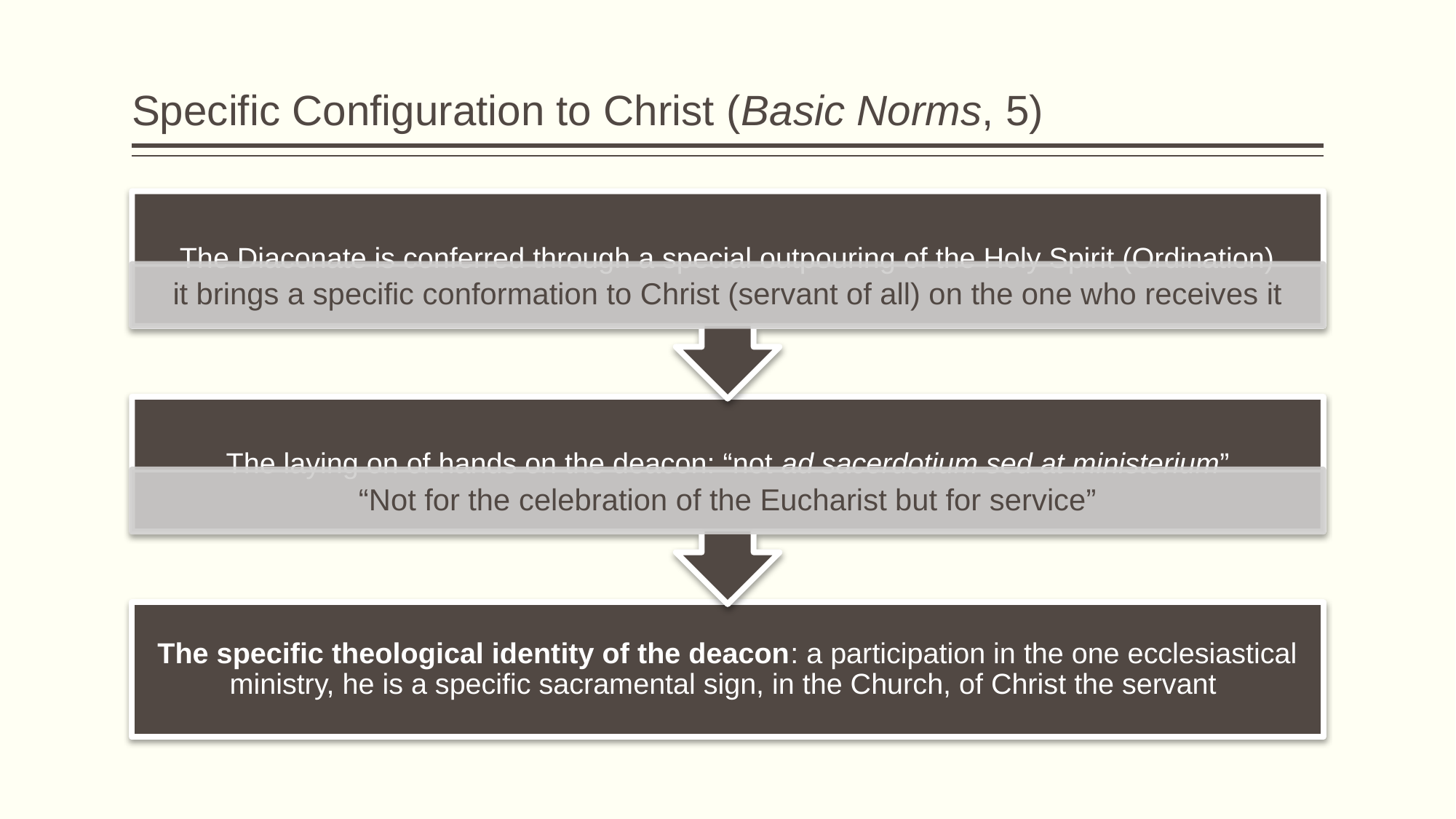

# Specific Configuration to Christ (Basic Norms, 5)
The specific theological identity of the deacon: a participation in the one ecclesiastical ministry, he is a specific sacramental sign, in the Church, of Christ the servant
The laying on of hands on the deacon: “not ad sacerdotium sed at ministerium”
“Not for the celebration of the Eucharist but for service”
The Diaconate is conferred through a special outpouring of the Holy Spirit (Ordination)
it brings a specific conformation to Christ (servant of all) on the one who receives it